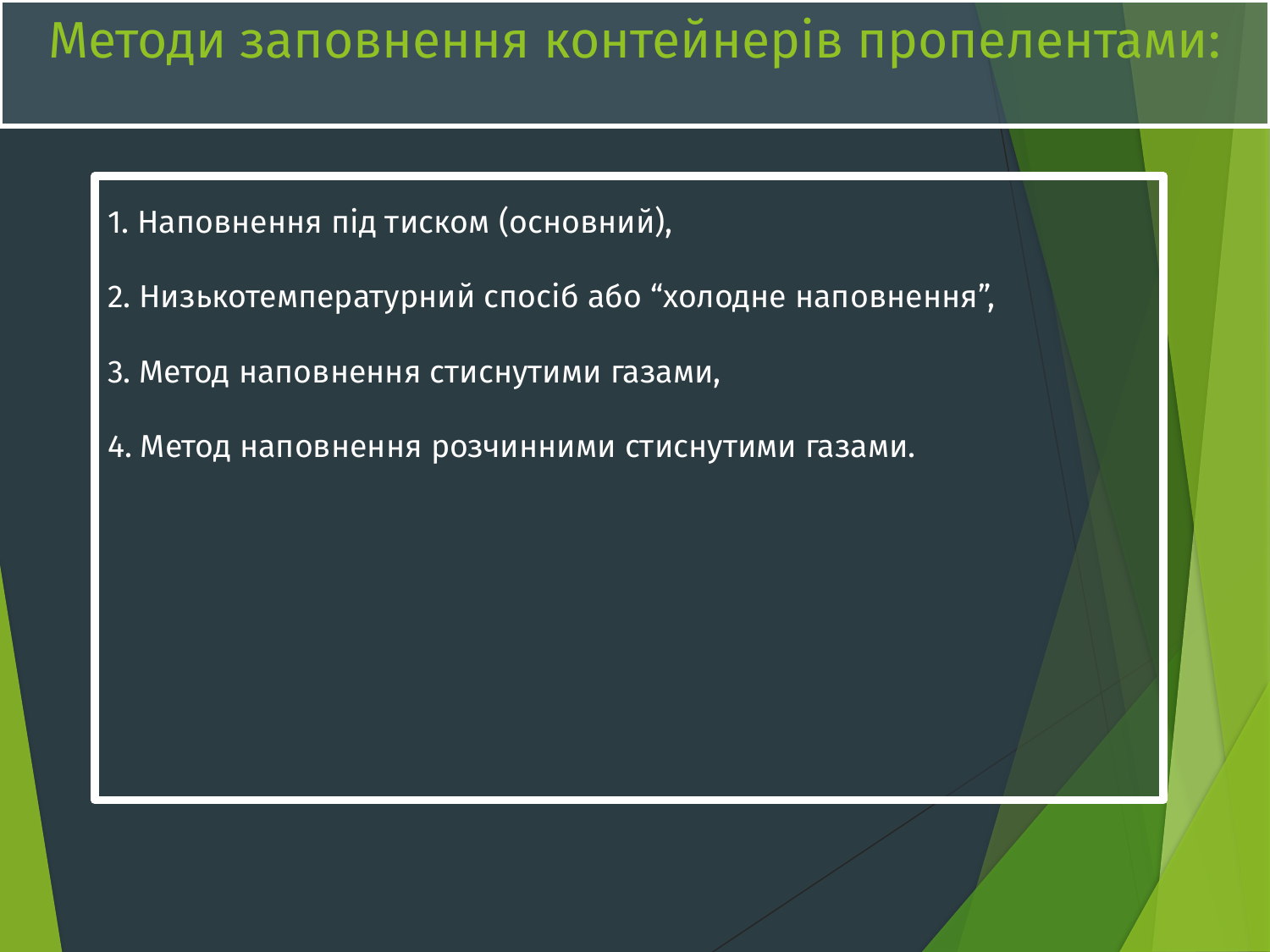

# Методи заповнення контейнерів пропелентами:
1. Наповнення під тиском (основний),
2. Низькотемпературний спосіб або “холодне наповнення”,
3. Метод наповнення стиснутими газами,
4. Метод наповнення розчинними стиснутими газами.